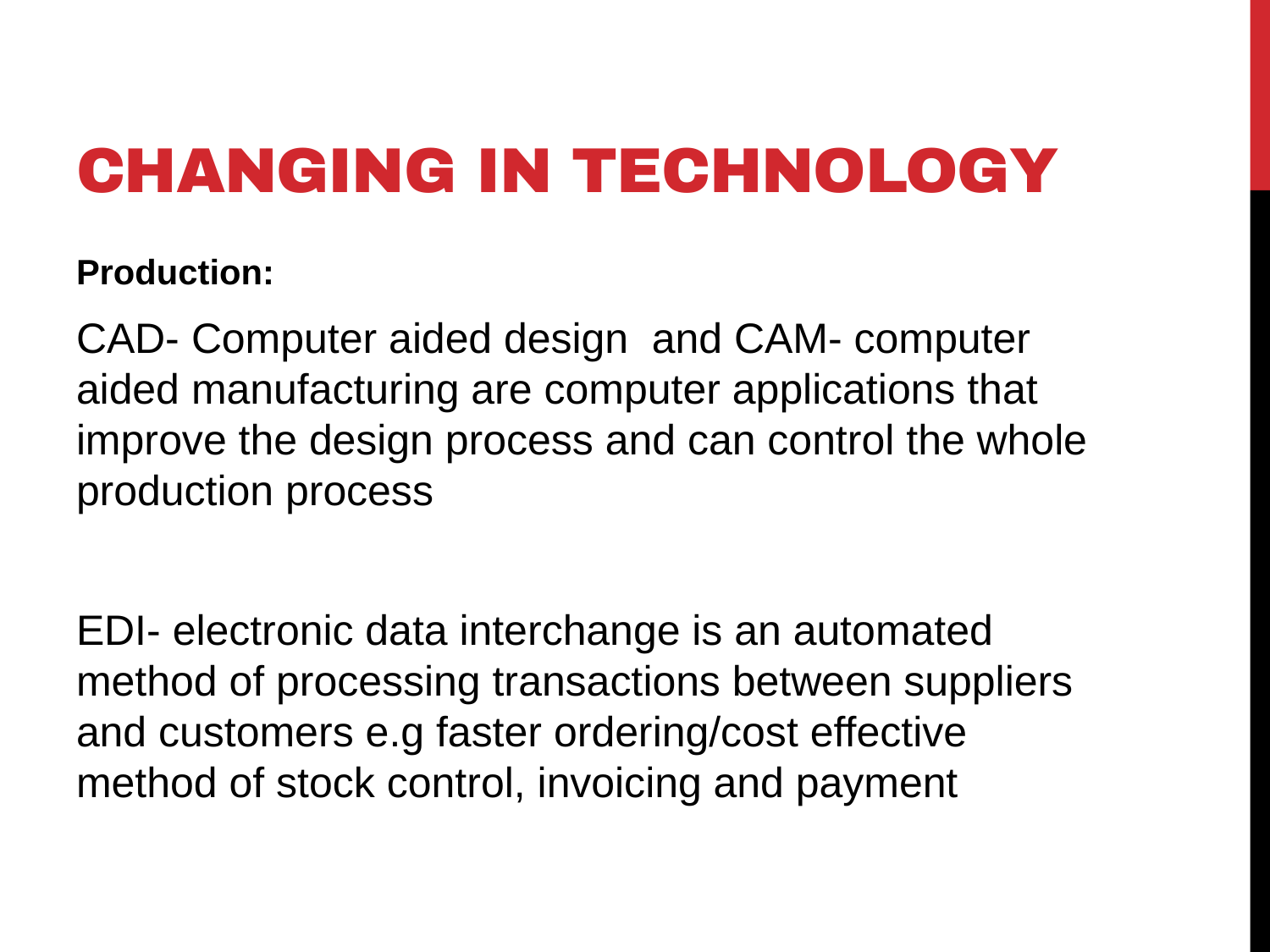

# Changing in technology
Production:
CAD- Computer aided design  and CAM- computer aided manufacturing are computer applications that improve the design process and can control the whole production process

EDI- electronic data interchange is an automated method of processing transactions between suppliers and customers e.g faster ordering/cost effective method of stock control, invoicing and payment